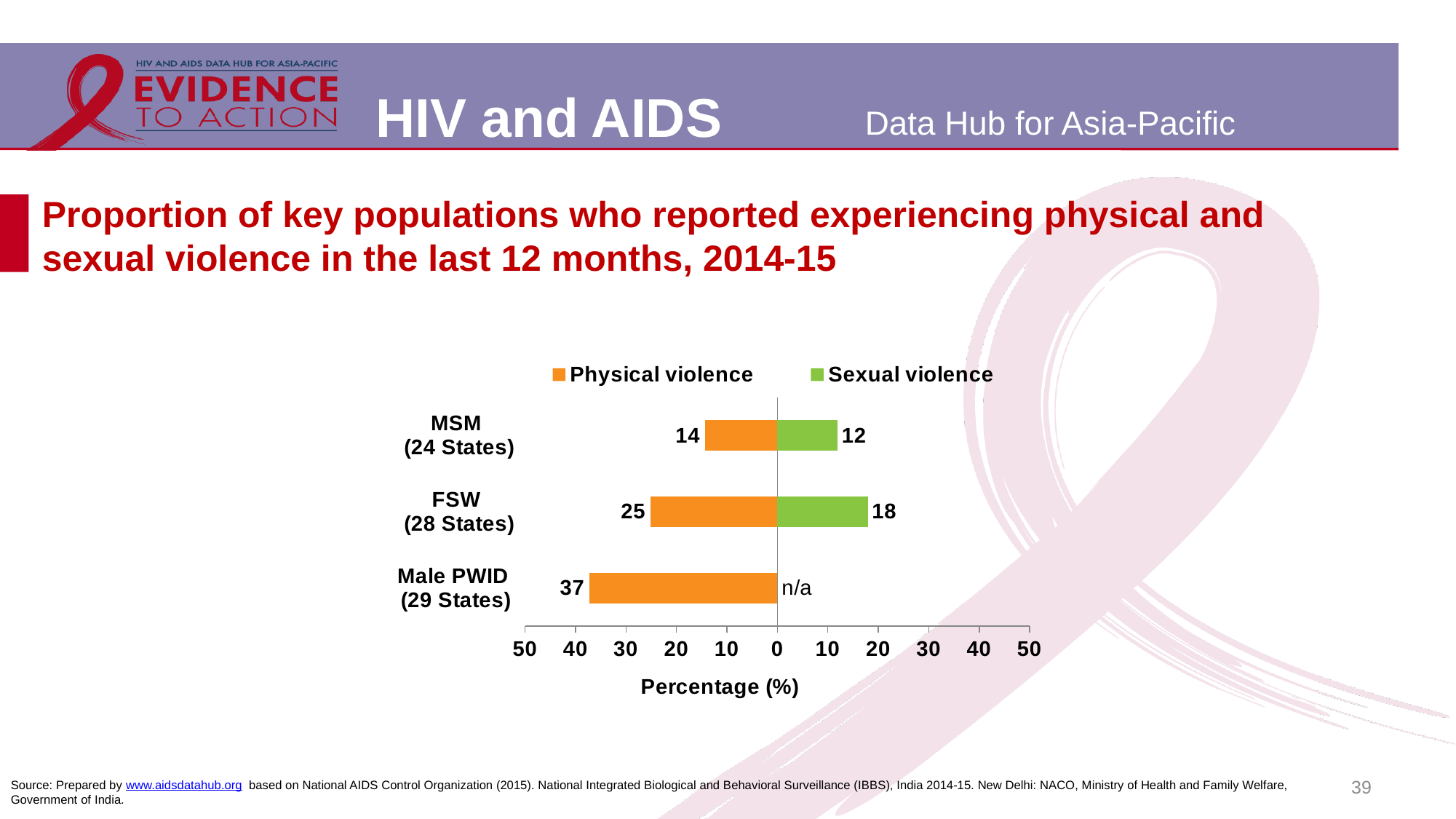

# Proportion of key populations who reported experiencing physical and sexual violence in the last 12 months, 2014-15

### Chart

| Category | Sexual violence | Physical violence |
|---|---|---|
| Male PWID
(29 States) | 0.0 | -37.3 |
| FSW
(28 States) | 17.9 | -25.2 |
| MSM
(24 States) | 11.9 | -14.4 |
39
Source: Prepared by www.aidsdatahub.org  based on National AIDS Control Organization (2015). National Integrated Biological and Behavioral Surveillance (IBBS), India 2014-15. New Delhi: NACO, Ministry of Health and Family Welfare, Government of India.